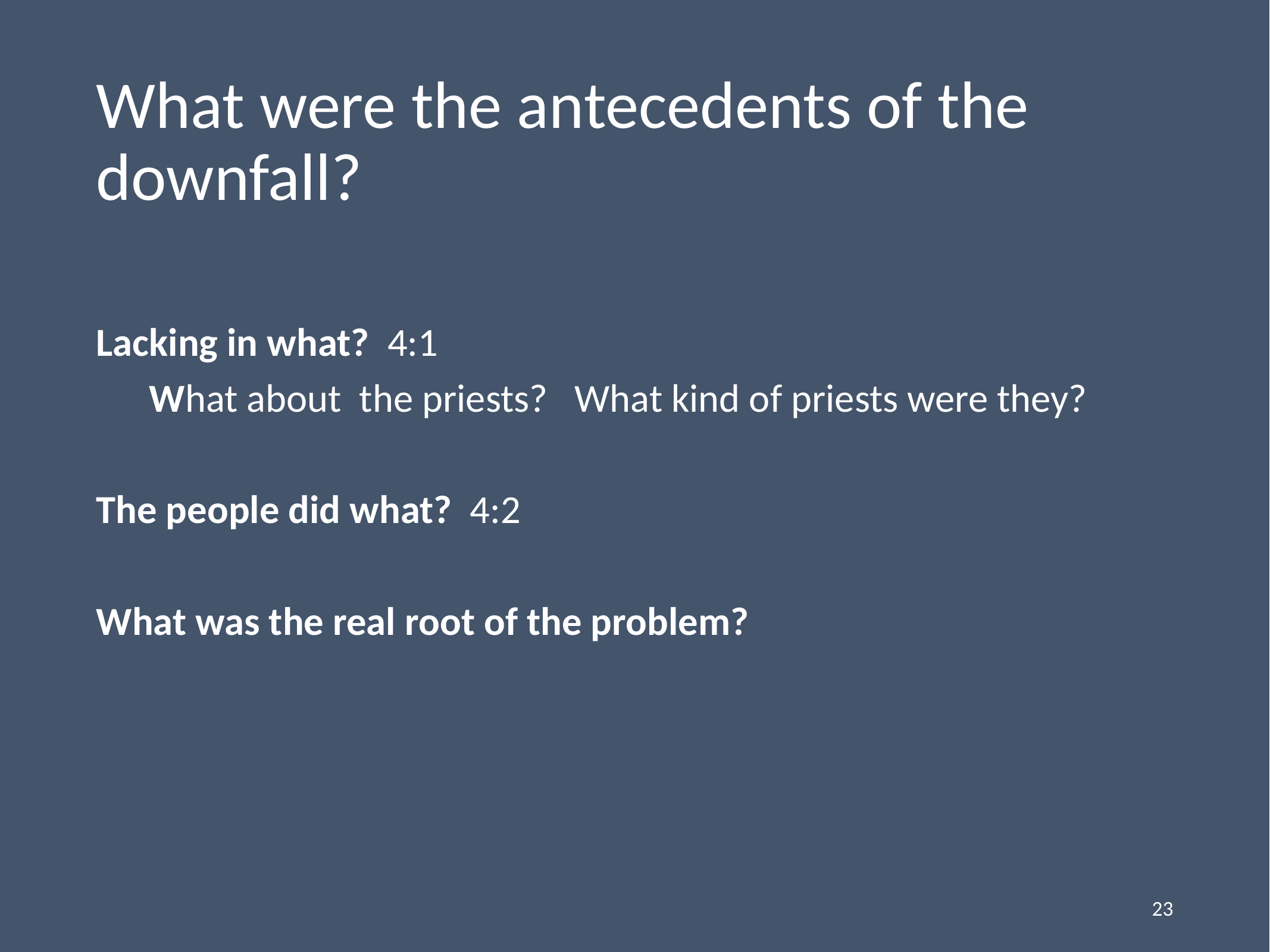

# What were the antecedents of the downfall?

Lacking in what?  4:1
	What about  the priests?   What kind of priests were they?

The people did what?  4:2

What was the real root of the problem?
23